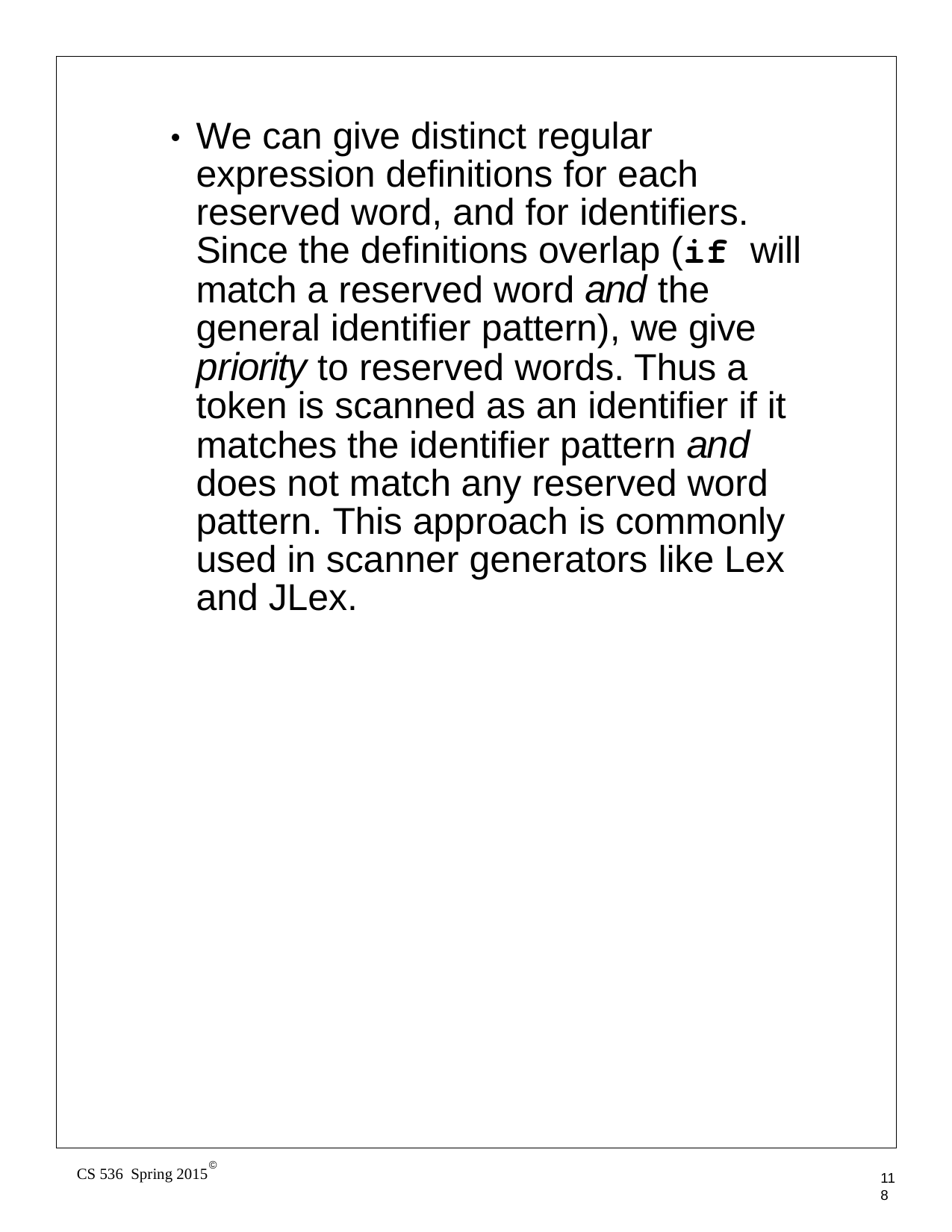

We can give distinct regular expression definitions for each reserved word, and for identifiers. Since the definitions overlap (if will match a reserved word and the general identifier pattern), we give priority to reserved words. Thus a token is scanned as an identifier if it matches the identifier pattern and does not match any reserved word pattern. This approach is commonly used in scanner generators like Lex and JLex.
©
CS 536  Spring 2015
118